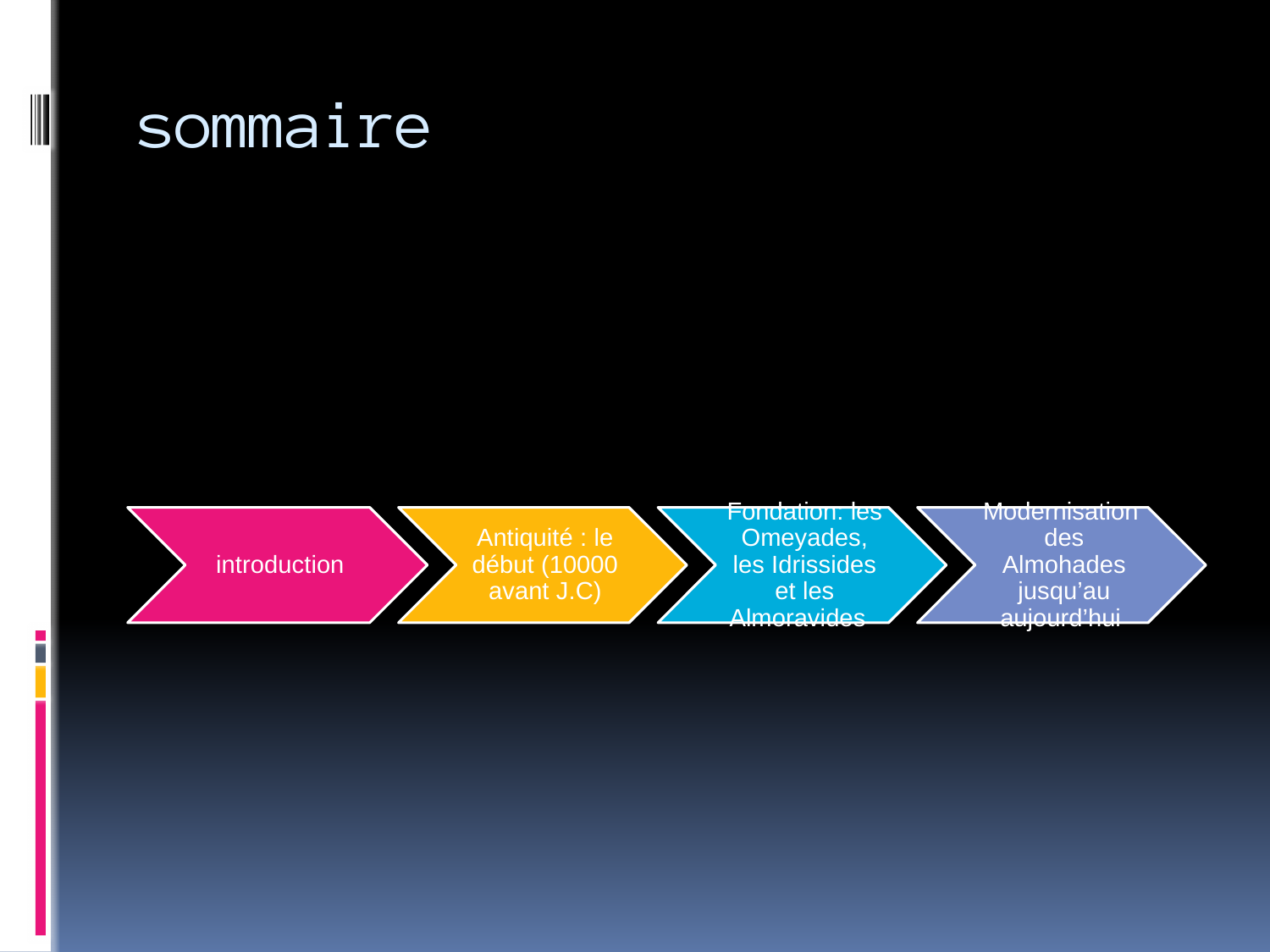

# sommaire
introduction
Antiquité : le début (10000 avant J.C)
Fondation: les Omeyades, les Idrissides et les Almoravides
Modernisation  des Almohades jusqu’au aujourd’hui